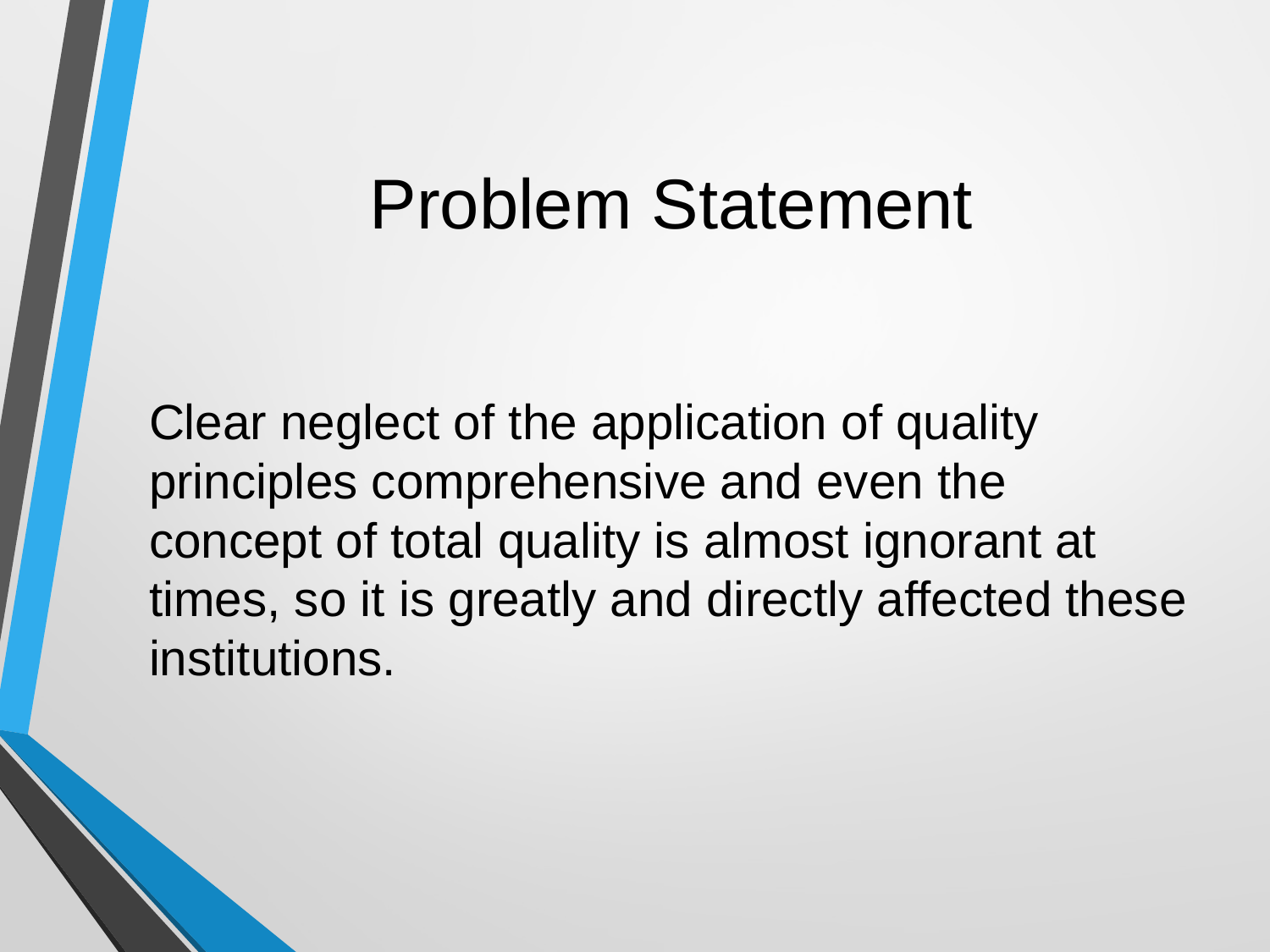

# Problem Statement
Clear neglect of the application of quality principles comprehensive and even the concept of total quality is almost ignorant at times, so it is greatly and directly affected these institutions.